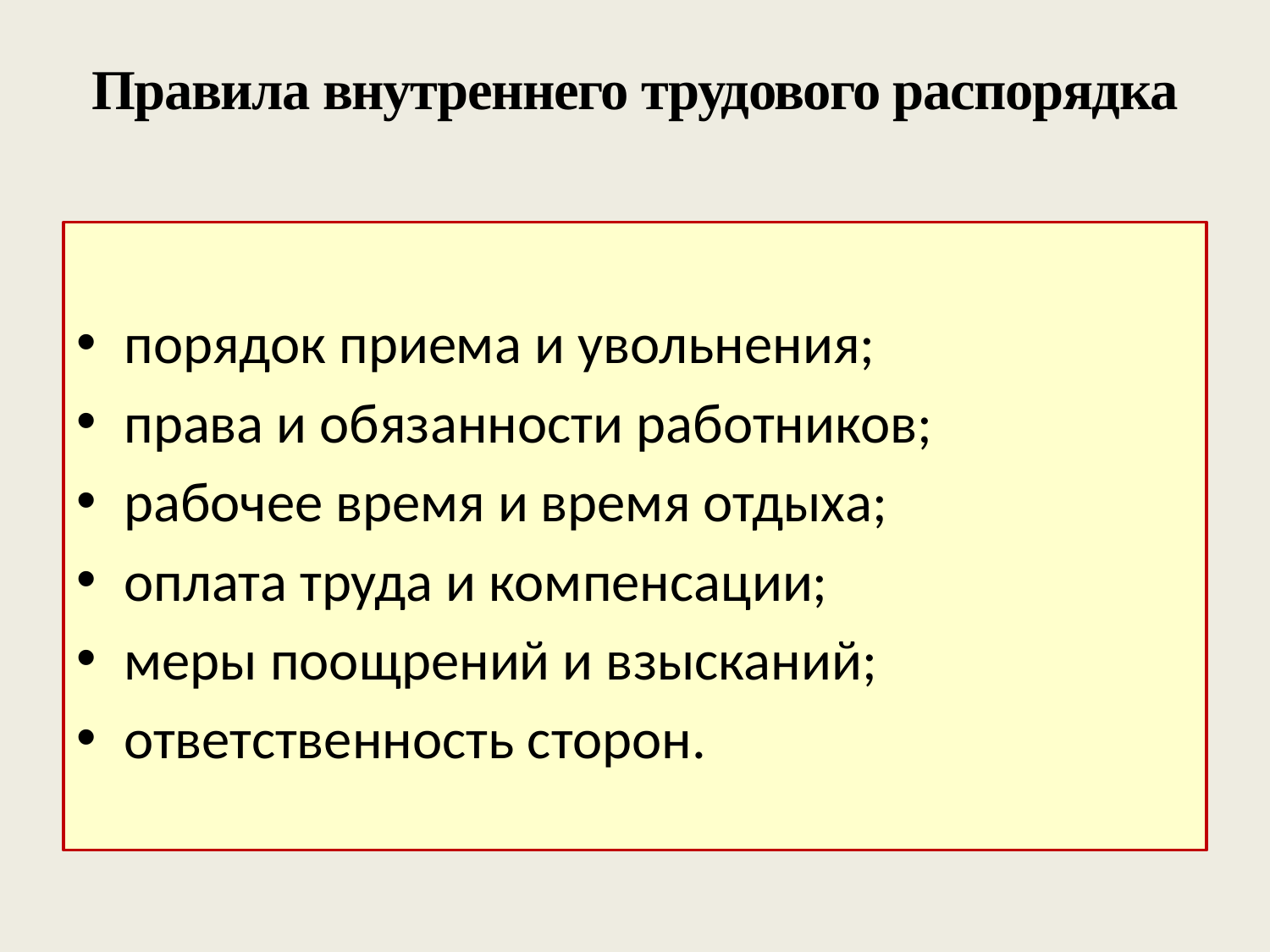

# Правила внутреннего трудового распорядка

порядок приема и увольнения;
права и обязанности работников;
рабочее время и время отдыха;
оплата труда и компенсации;
меры поощрений и взысканий;
ответственность сторон.